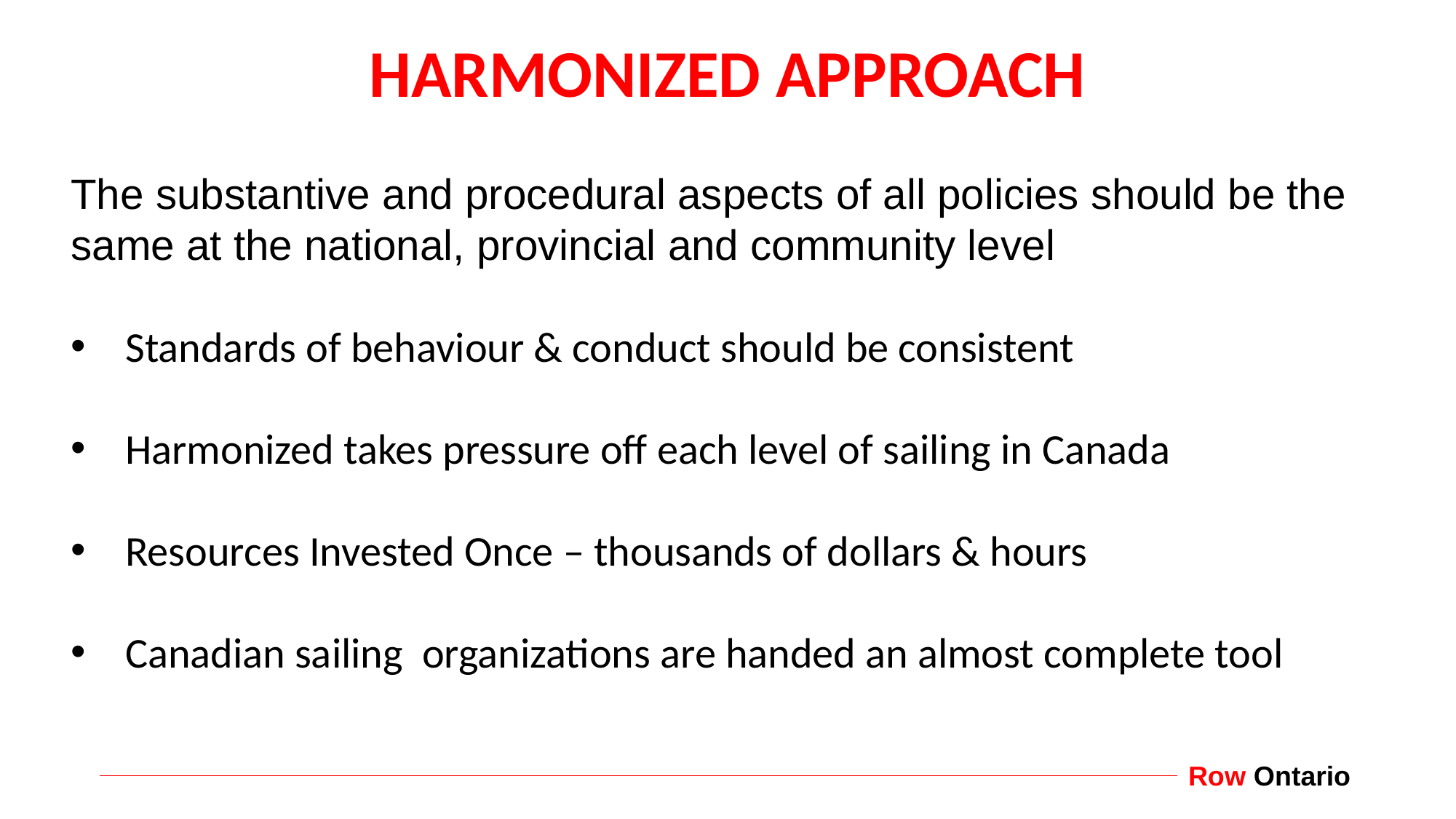

HARMONIZED APPROACH
The substantive and procedural aspects of all policies should be the same at the national, provincial and community level

Standards of behaviour & conduct should be consistent

Harmonized takes pressure off each level of sailing in Canada

Resources Invested Once – thousands of dollars & hours

Canadian sailing  organizations are handed an almost complete tool